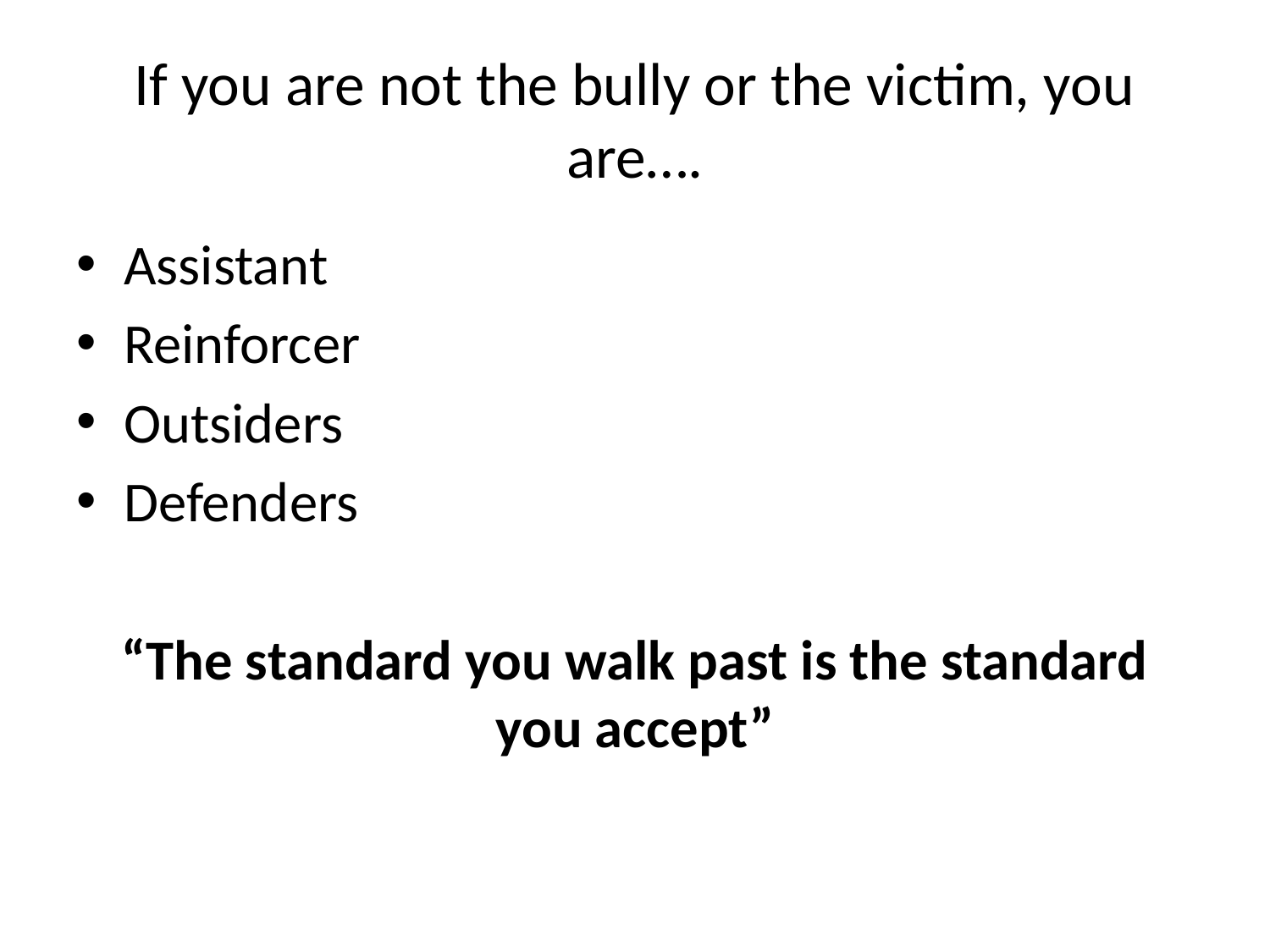

# If you are not the bully or the victim, you are….
Assistant
Reinforcer
Outsiders
Defenders

“The standard you walk past is the standard you accept”